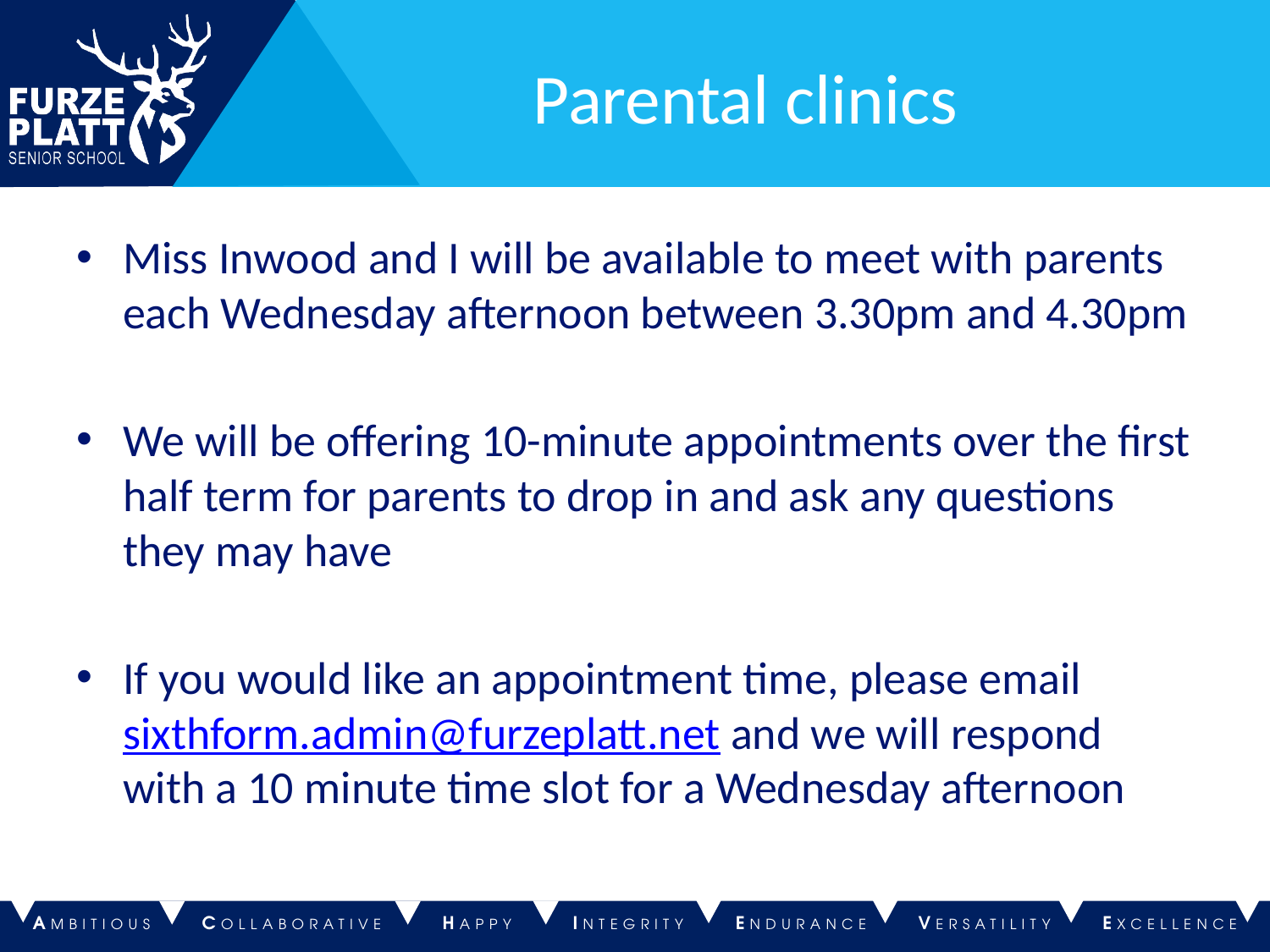

# Parental clinics
Miss Inwood and I will be available to meet with parents each Wednesday afternoon between 3.30pm and 4.30pm

We will be offering 10-minute appointments over the first half term for parents to drop in and ask any questions they may have

If you would like an appointment time, please email sixthform.admin@furzeplatt.net and we will respond with a 10 minute time slot for a Wednesday afternoon